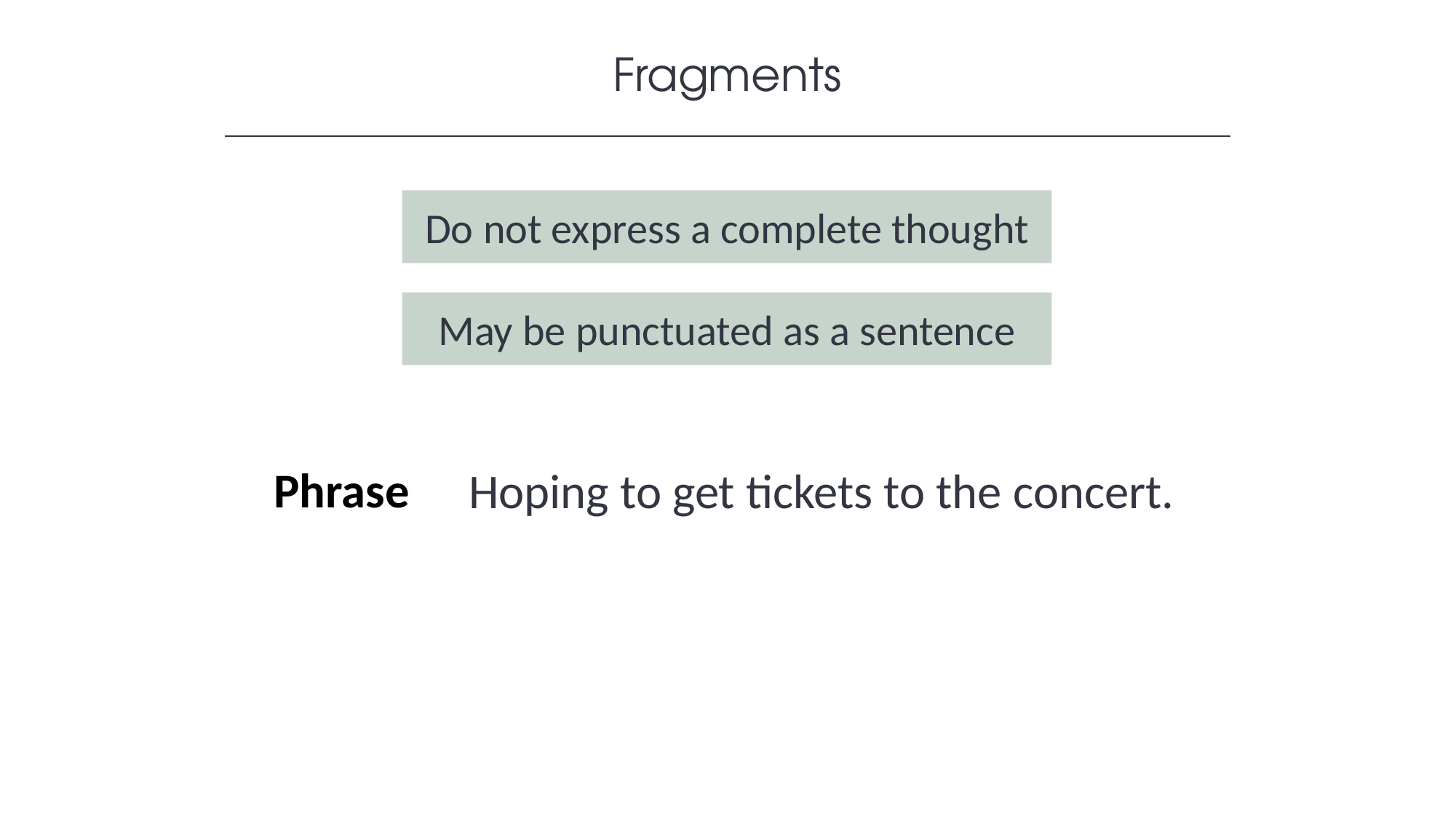

Fragments
Do not express a complete thought
May be punctuated as a sentence
Phrase
Hoping to get tickets to the concert.